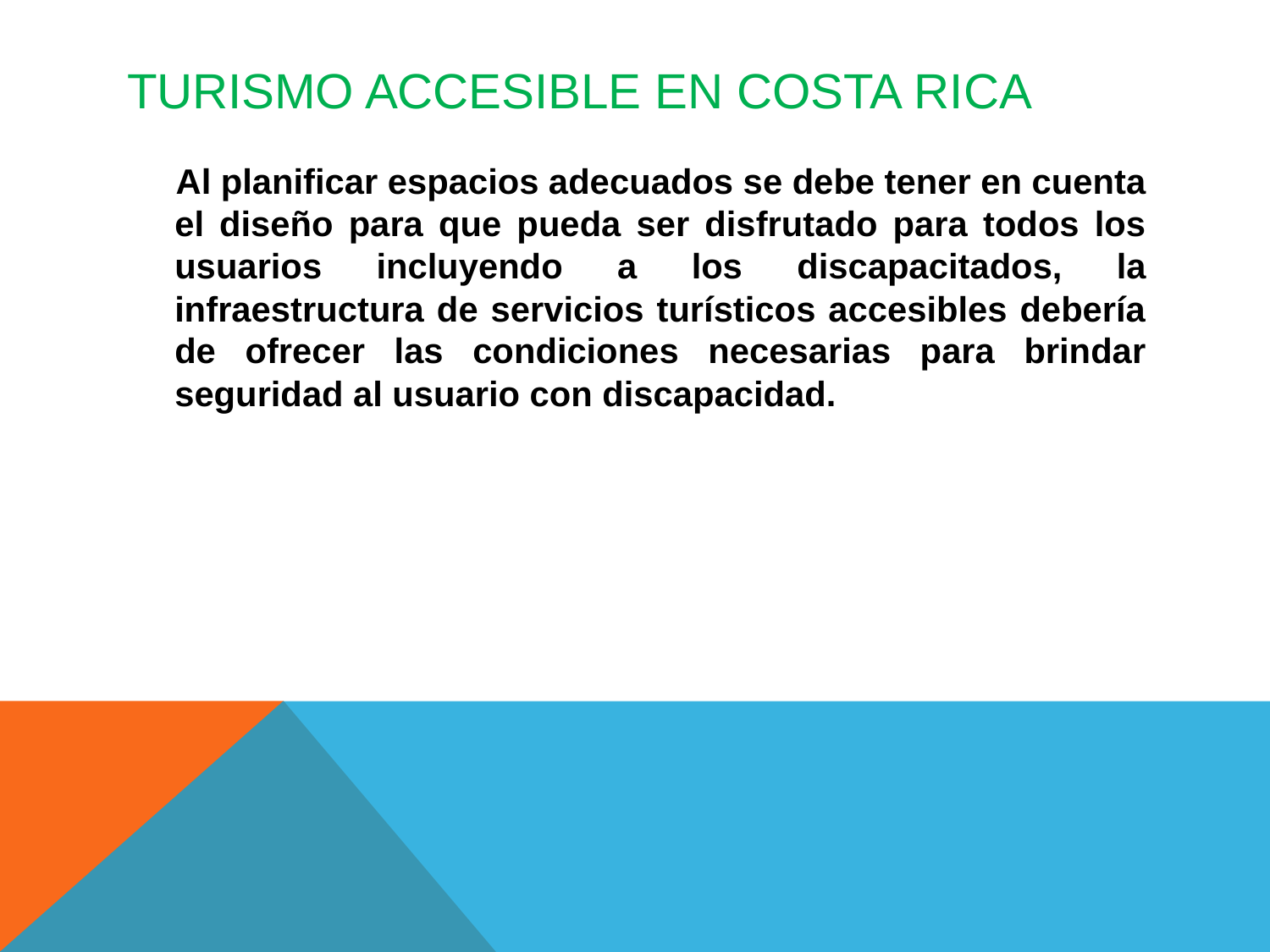

# Turismo Accesible en costa rica
     Al planificar espacios adecuados se debe tener en cuenta el diseño para que pueda ser disfrutado para todos los usuarios incluyendo a los discapacitados, la infraestructura de servicios turísticos accesibles debería de ofrecer las condiciones necesarias para brindar seguridad al usuario con discapacidad.